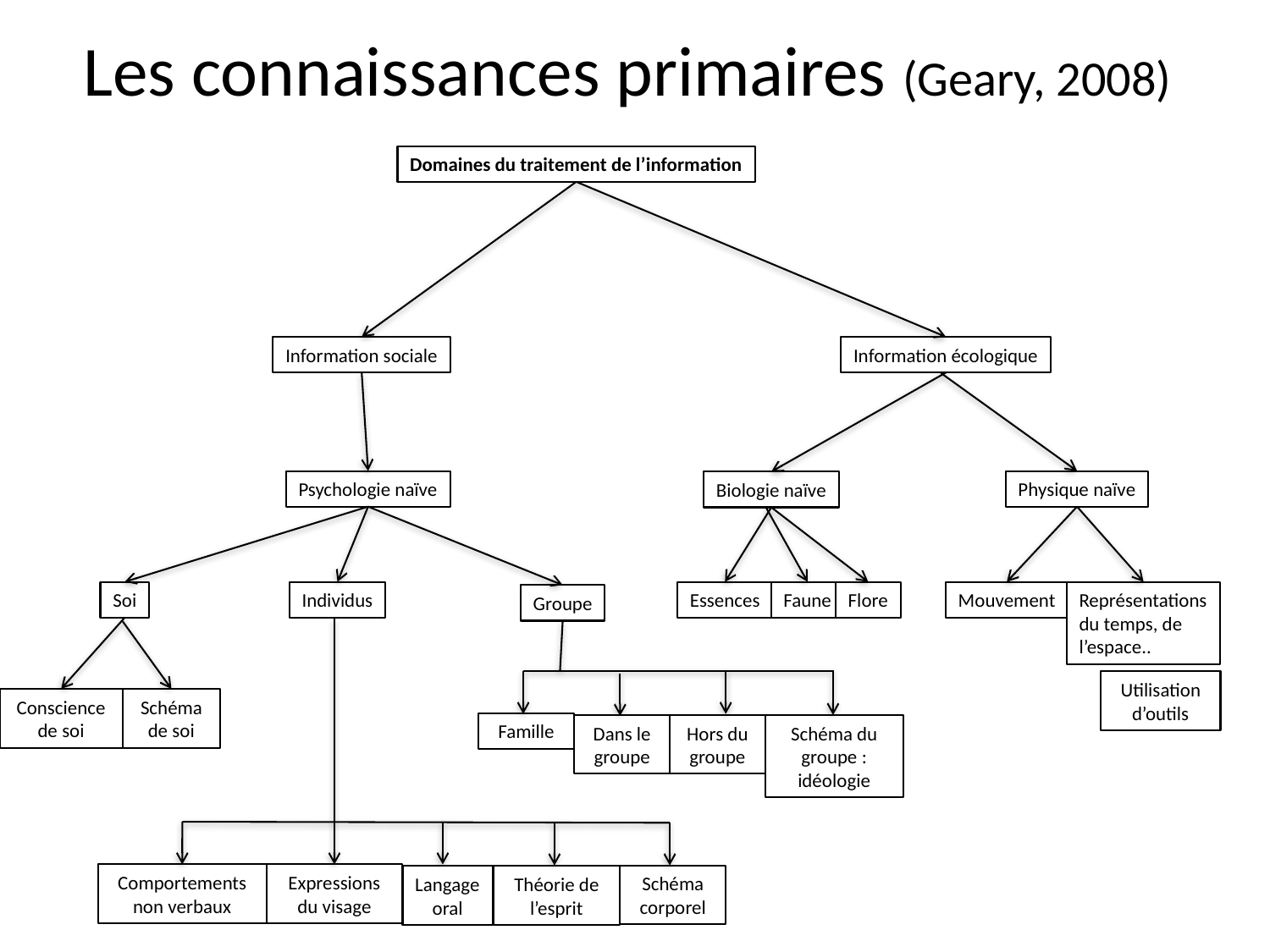

Les connaissances primaires (Geary, 2008)
Domaines du traitement de l’information
Information sociale
Information écologique
Psychologie naïve
Physique naïve
Biologie naïve
Représentations du temps, de l’espace..
Soi
Individus
Essences
Faune
Flore
Mouvement
Groupe
Utilisation d’outils
Conscience de soi
Schéma de soi
Famille
Dans le groupe
Hors du groupe
Schéma du groupe : idéologie
Comportements non verbaux
Expressions du visage
Schéma corporel
Langage
oral
Théorie de l’esprit